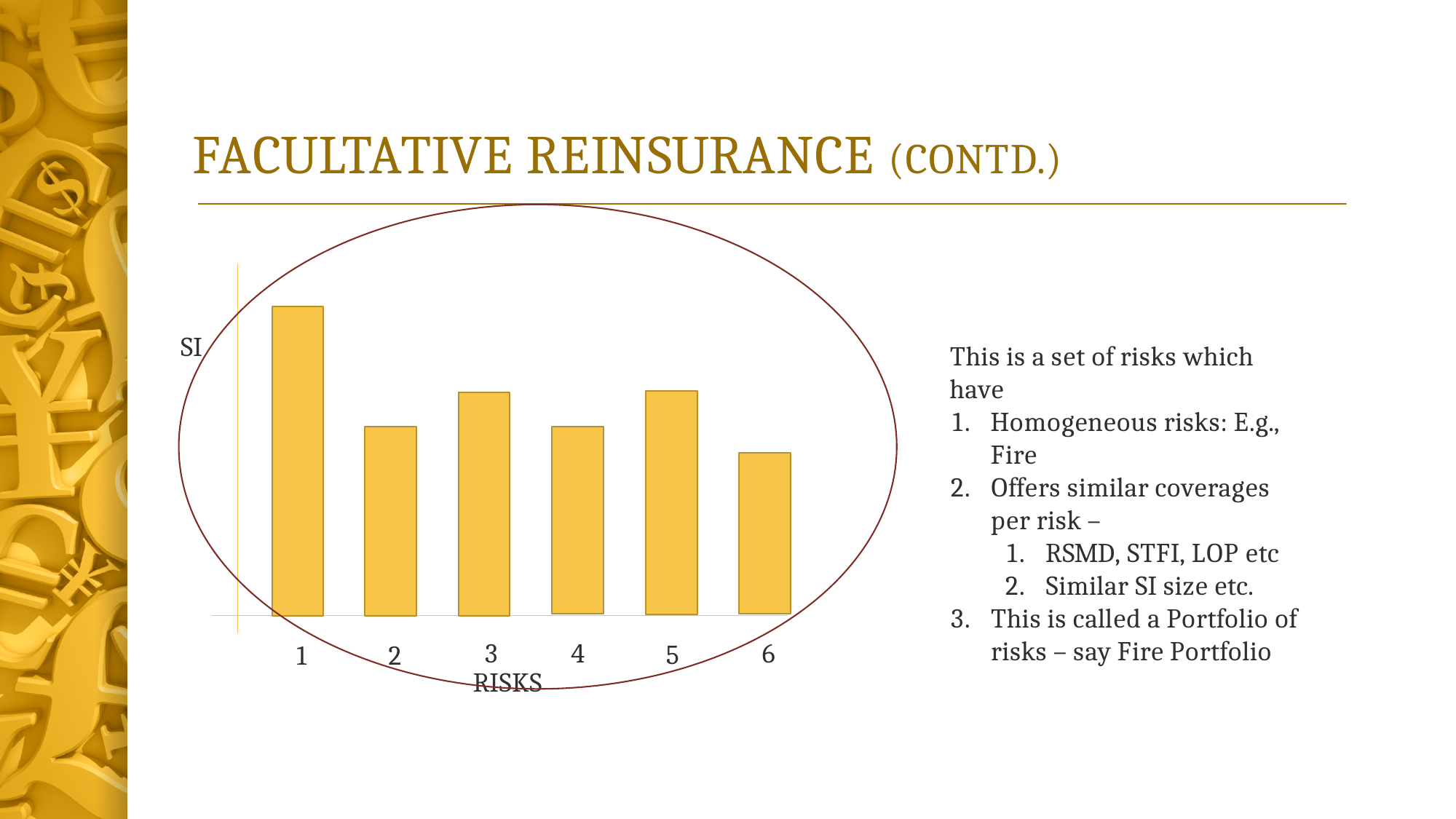

# FACULTATIVE REINSURANCE (CONTD.)

SI
This is a set of risks which have
Homogeneous risks: E.g., Fire
Offers similar coverages per risk –
RSMD, STFI, LOP etc
Similar SI size etc.
This is called a Portfolio of risks – say Fire Portfolio

3
4
6
5
1
2
RISKS